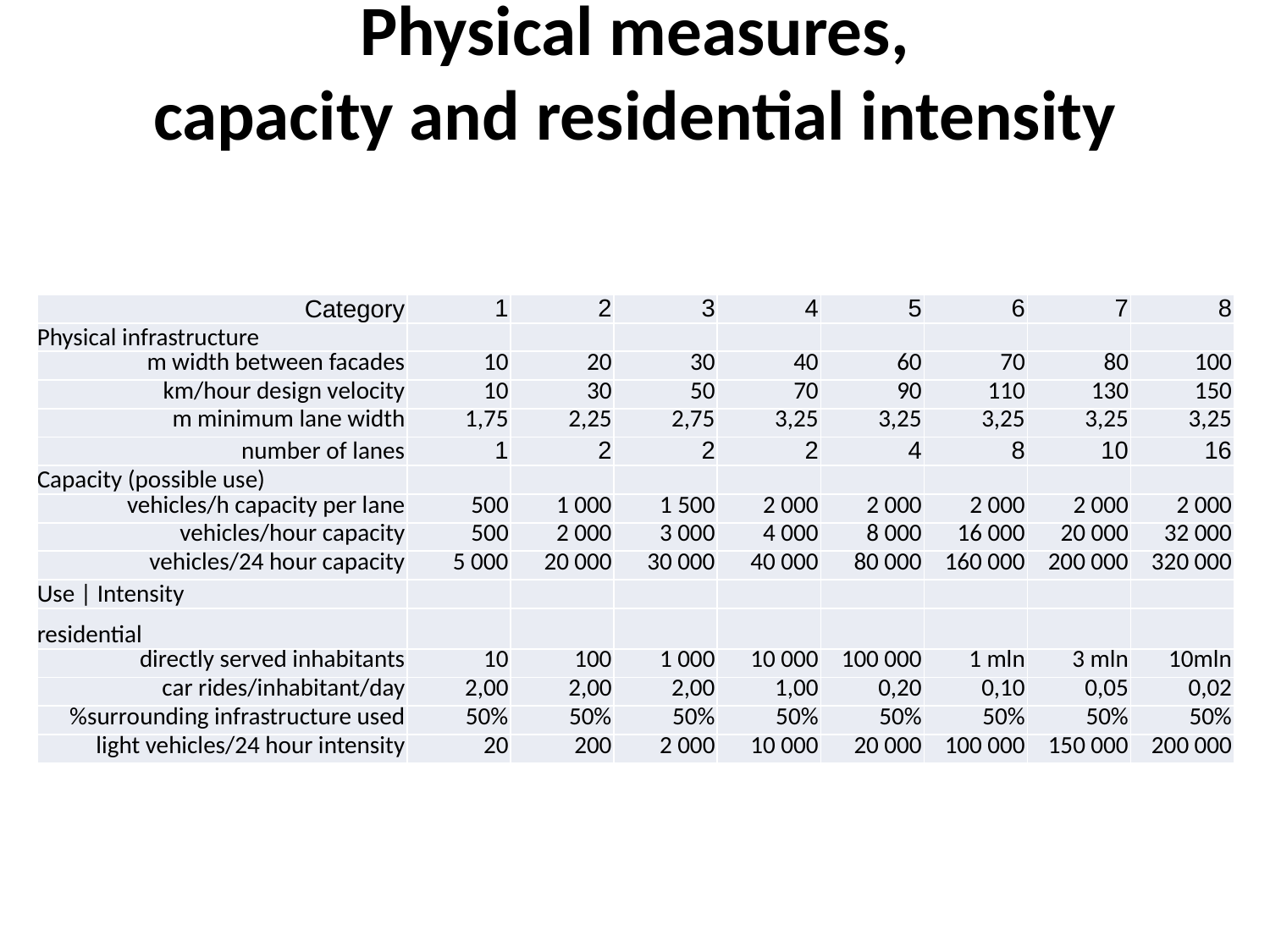

# Physical measures, capacity and residential intensity

| Category | 1 | 2 | 3 | 4 | 5 | 6 | 7 | 8 |
| --- | --- | --- | --- | --- | --- | --- | --- | --- |
| Physical infrastructure |  |  |  |  |  |  |  |  |
| m width between facades | 10 | 20 | 30 | 40 | 60 | 70 | 80 | 100 |
| km/hour design velocity | 10 | 30 | 50 | 70 | 90 | 110 | 130 | 150 |
| m minimum lane width | 1,75 | 2,25 | 2,75 | 3,25 | 3,25 | 3,25 | 3,25 | 3,25 |
| number of lanes | 1 | 2 | 2 | 2 | 4 | 8 | 10 | 16 |
| Capacity (possible use) |  |  |  |  |  |  |  |  |
| vehicles/h capacity per lane | 500 | 1 000 | 1 500 | 2 000 | 2 000 | 2 000 | 2 000 | 2 000 |
| vehicles/hour capacity | 500 | 2 000 | 3 000 | 4 000 | 8 000 | 16 000 | 20 000 | 32 000 |
| vehicles/24 hour capacity | 5 000 | 20 000 | 30 000 | 40 000 | 80 000 | 160 000 | 200 000 | 320 000 |
| Use | Intensity |  |  |  |  |  |  |  |  |
| residential |  |  |  |  |  |  |  |  |
| directly served inhabitants | 10 | 100 | 1 000 | 10 000 | 100 000 | 1 mln | 3 mln | 10mln |
| car rides/inhabitant/day | 2,00 | 2,00 | 2,00 | 1,00 | 0,20 | 0,10 | 0,05 | 0,02 |
| %surrounding infrastructure used | 50% | 50% | 50% | 50% | 50% | 50% | 50% | 50% |
| light vehicles/24 hour intensity | 20 | 200 | 2 000 | 10 000 | 20 000 | 100 000 | 150 000 | 200 000 |